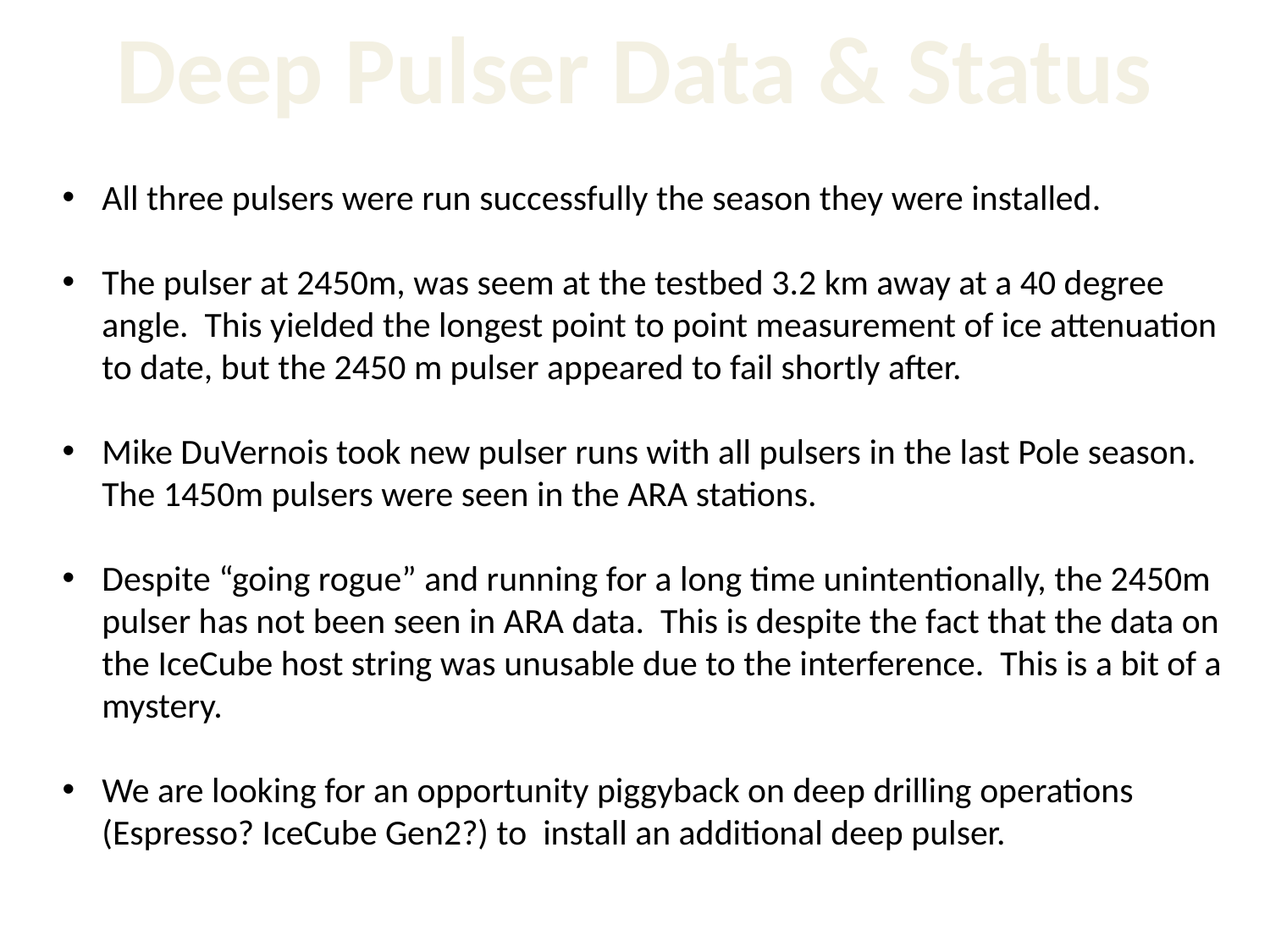

Deep Pulser Data & Status
All three pulsers were run successfully the season they were installed.

The pulser at 2450m, was seem at the testbed 3.2 km away at a 40 degree angle.  This yielded the longest point to point measurement of ice attenuation to date, but the 2450 m pulser appeared to fail shortly after.

Mike DuVernois took new pulser runs with all pulsers in the last Pole season. The 1450m pulsers were seen in the ARA stations.

Despite “going rogue” and running for a long time unintentionally, the 2450m pulser has not been seen in ARA data.  This is despite the fact that the data on the IceCube host string was unusable due to the interference.  This is a bit of a mystery.

We are looking for an opportunity piggyback on deep drilling operations (Espresso? IceCube Gen2?) to  install an additional deep pulser.